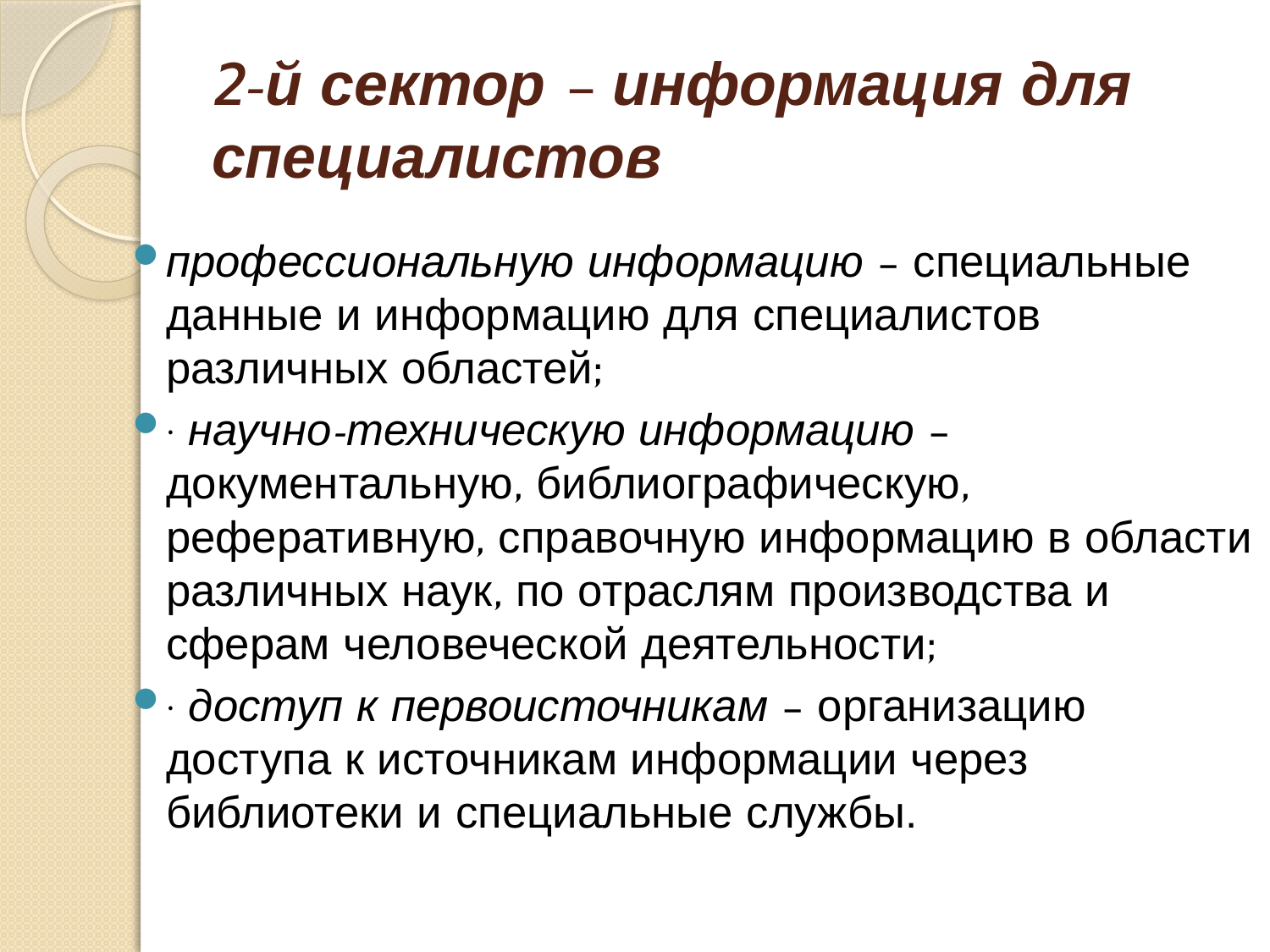

# 2-й сектор – информация для специалистов
профессиональную информацию – специальные данные и информацию для специалистов различных областей;
· научно-техническую информацию – документальную, библиографическую, реферативную, справочную информацию в области различных наук, по отраслям производства и сферам человеческой деятельности;
· доступ к первоисточникам – организацию доступа к источникам информации через библиотеки и специальные службы.